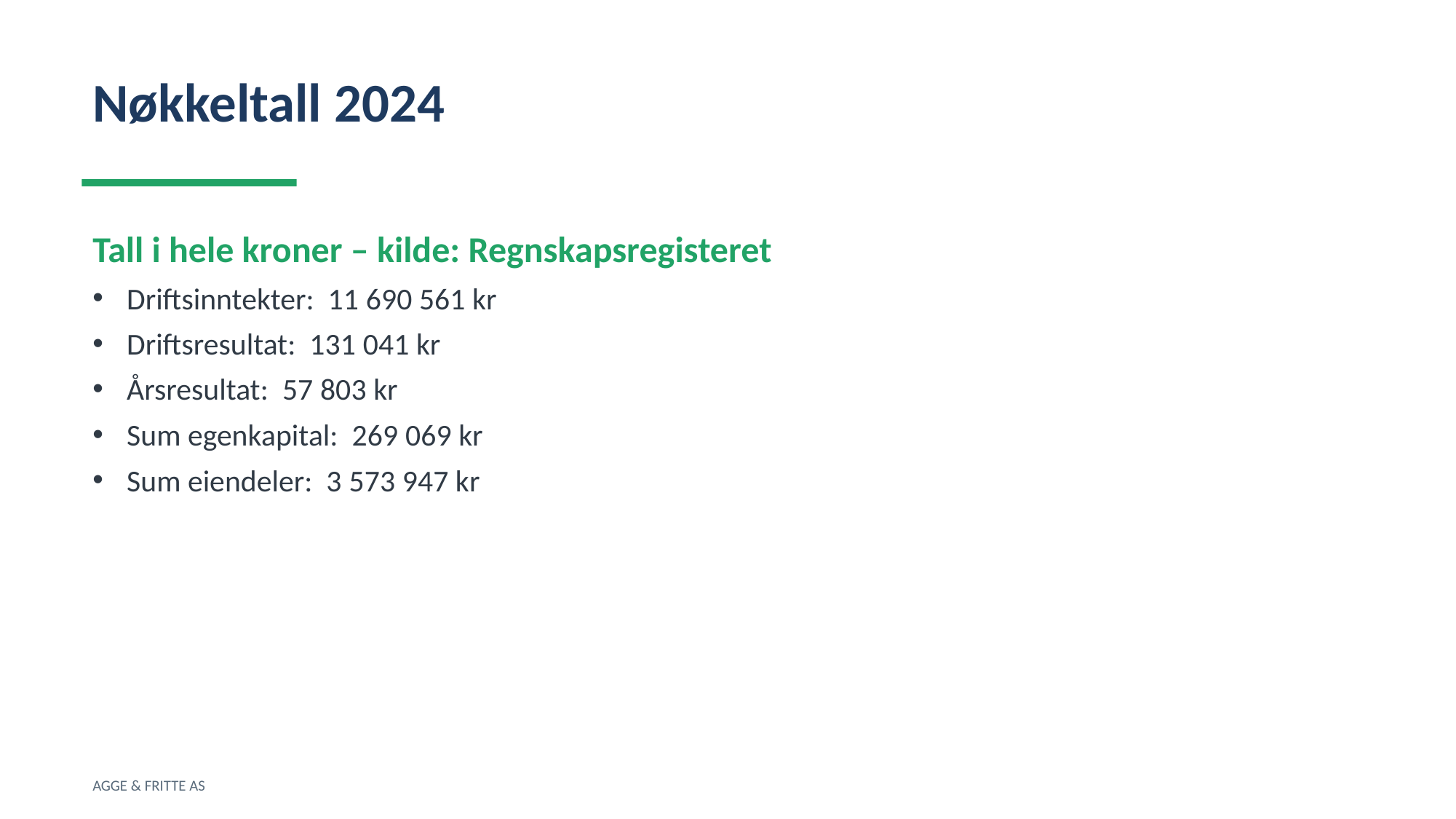

Nøkkeltall 2024

Tall i hele kroner – kilde: Regnskapsregisteret
Driftsinntekter:  11 690 561 kr
Driftsresultat:  131 041 kr
Årsresultat:  57 803 kr
Sum egenkapital:  269 069 kr
Sum eiendeler:  3 573 947 kr
AGGE & FRITTE AS